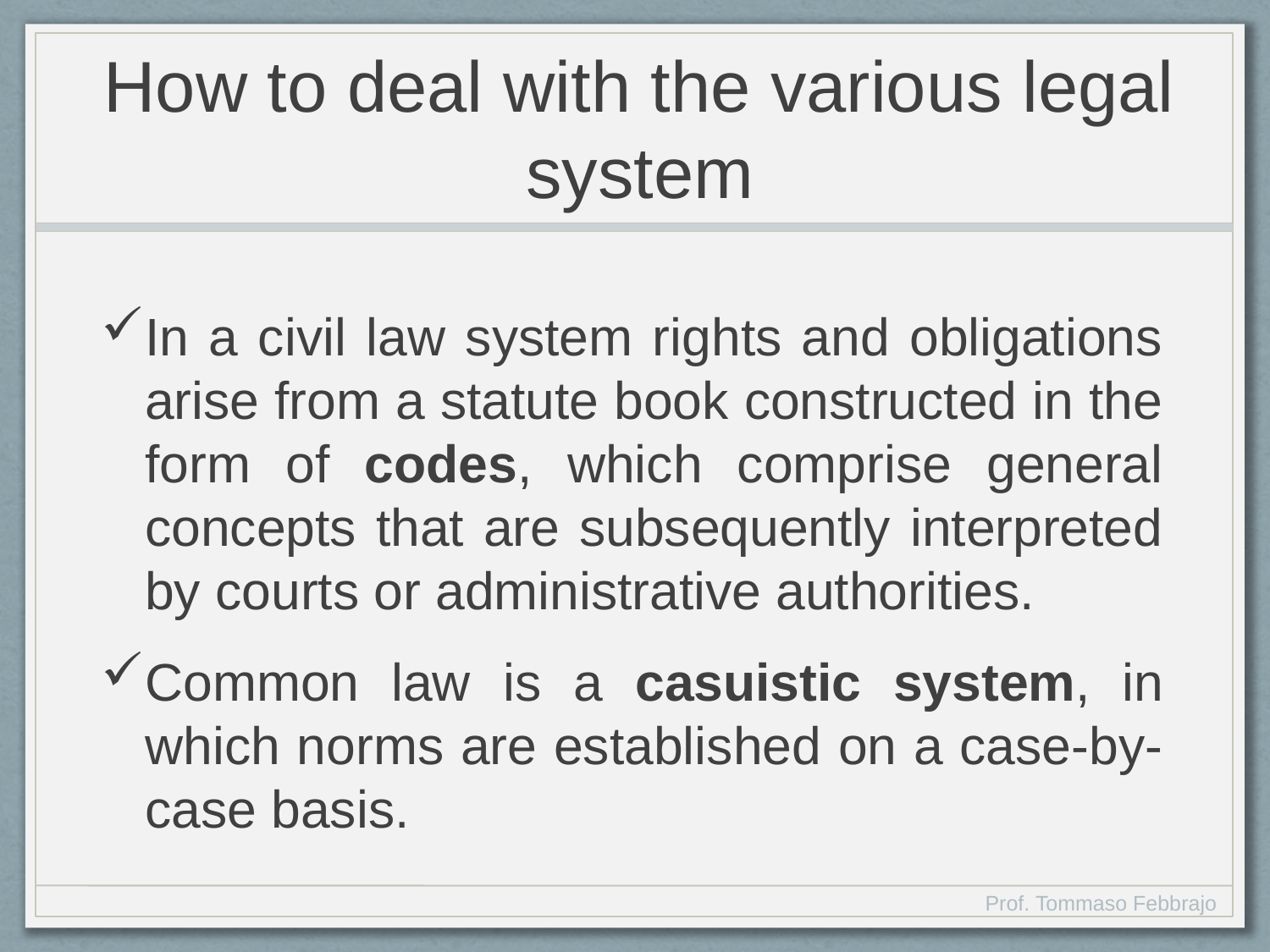

# How to deal with the various legal system
In a civil law system rights and obligations arise from a statute book constructed in the form of codes, which comprise general concepts that are subsequently interpreted by courts or administrative authorities.
Common law is a casuistic system, in which norms are established on a case-by-case basis.
Prof. Tommaso Febbrajo